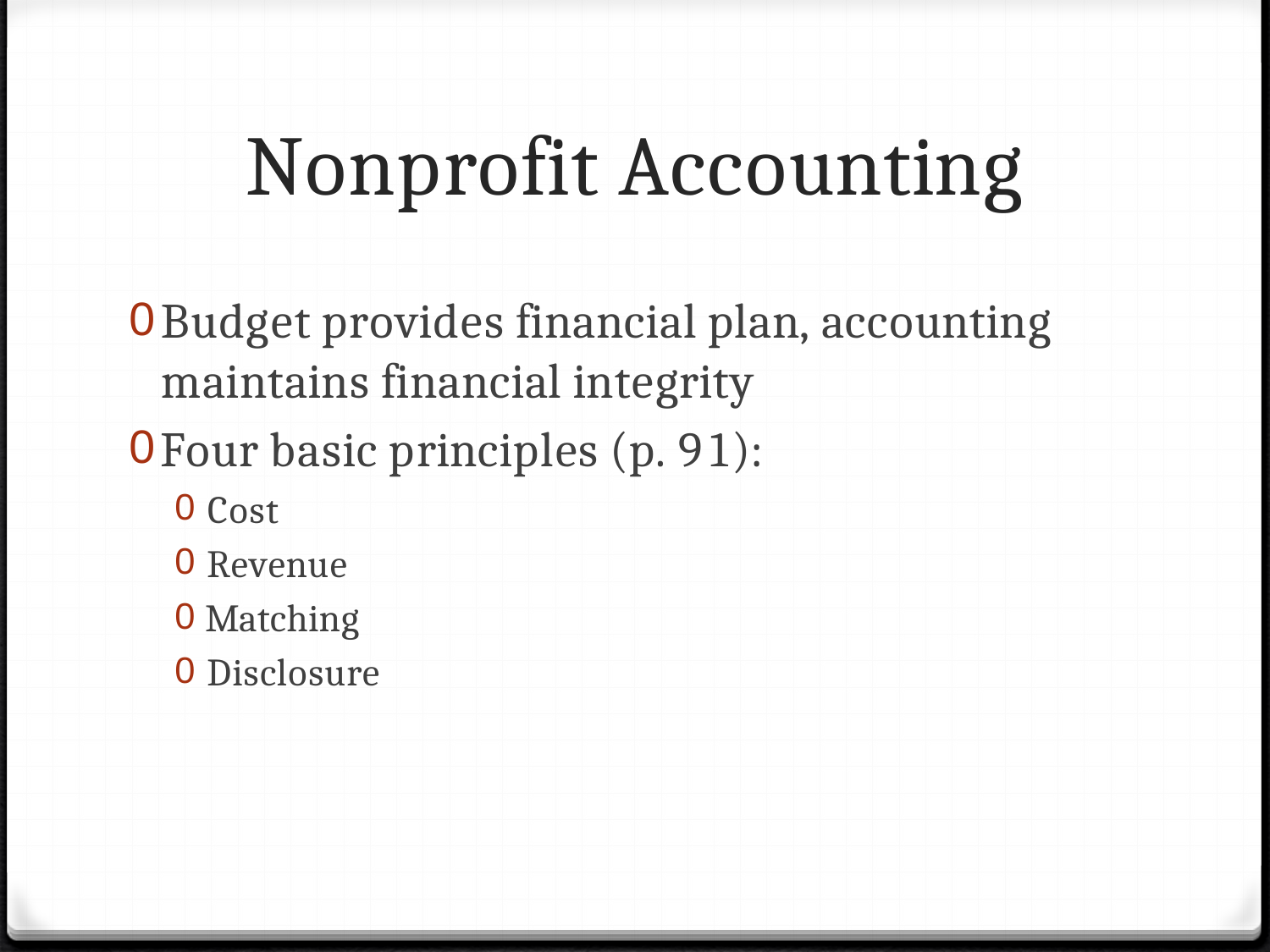

# Nonprofit Accounting
Budget provides financial plan, accounting maintains financial integrity
Four basic principles (p. 91):
Cost
Revenue
Matching
Disclosure